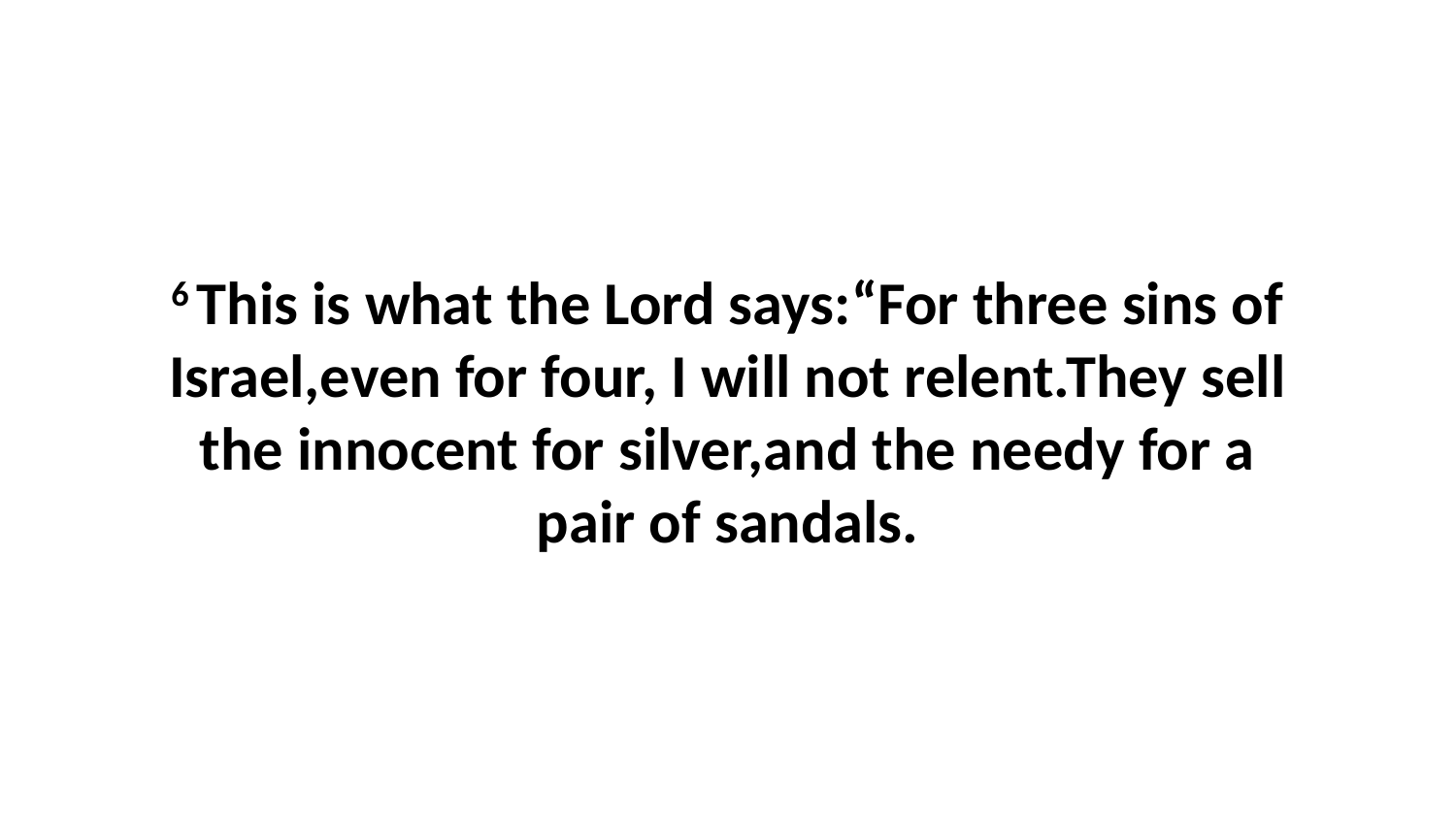

6 This is what the Lord says:“For three sins of Israel,even for four, I will not relent.They sell the innocent for silver,and the needy for a pair of sandals.